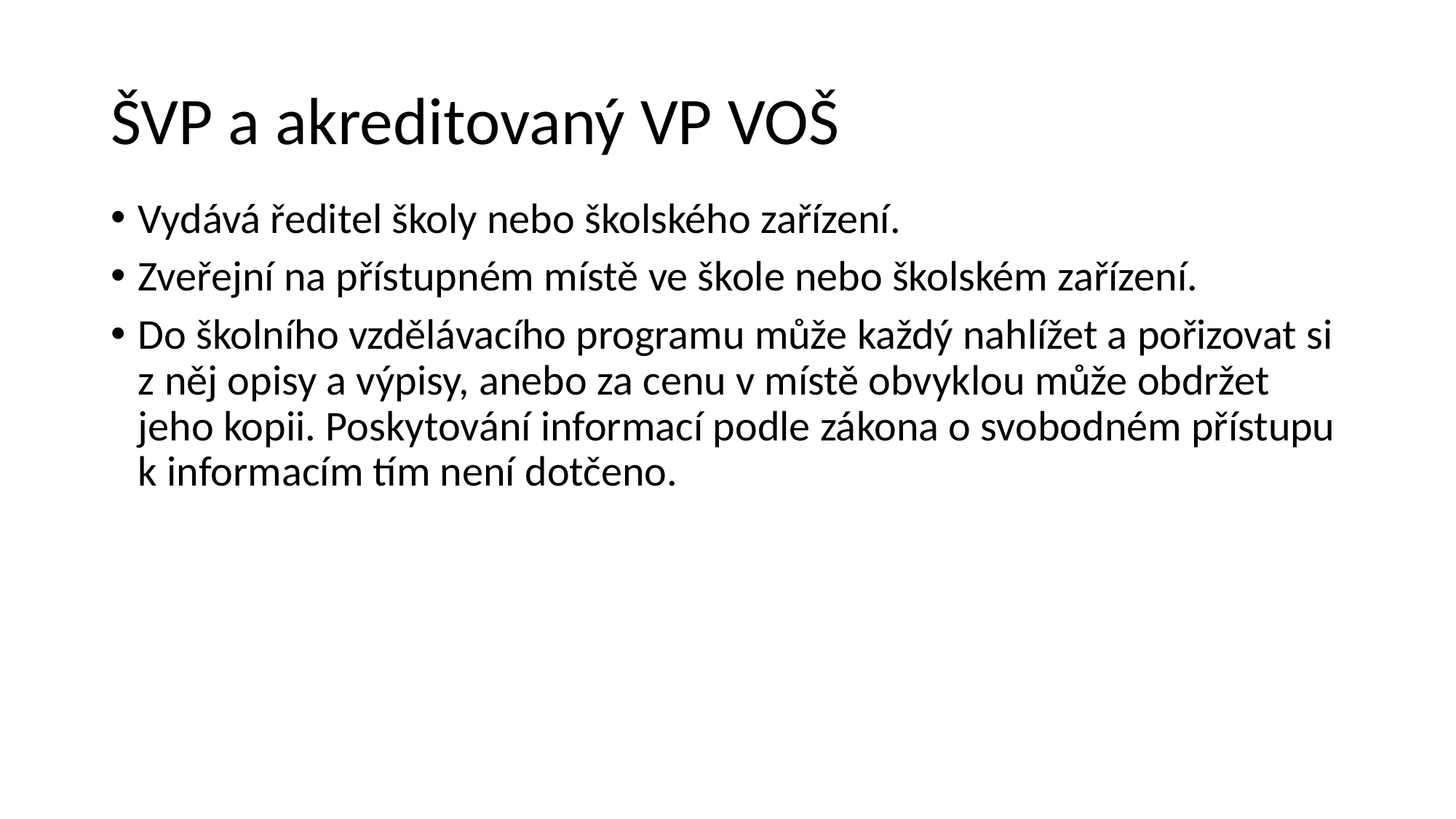

# ŠVP a akreditovaný VP VOŠ
Vydává ředitel školy nebo školského zařízení.
Zveřejní na přístupném místě ve škole nebo školském zařízení.
Do školního vzdělávacího programu může každý nahlížet a pořizovat si z něj opisy a výpisy, anebo za cenu v místě obvyklou může obdržet jeho kopii. Poskytování informací podle zákona o svobodném přístupu k informacím tím není dotčeno.